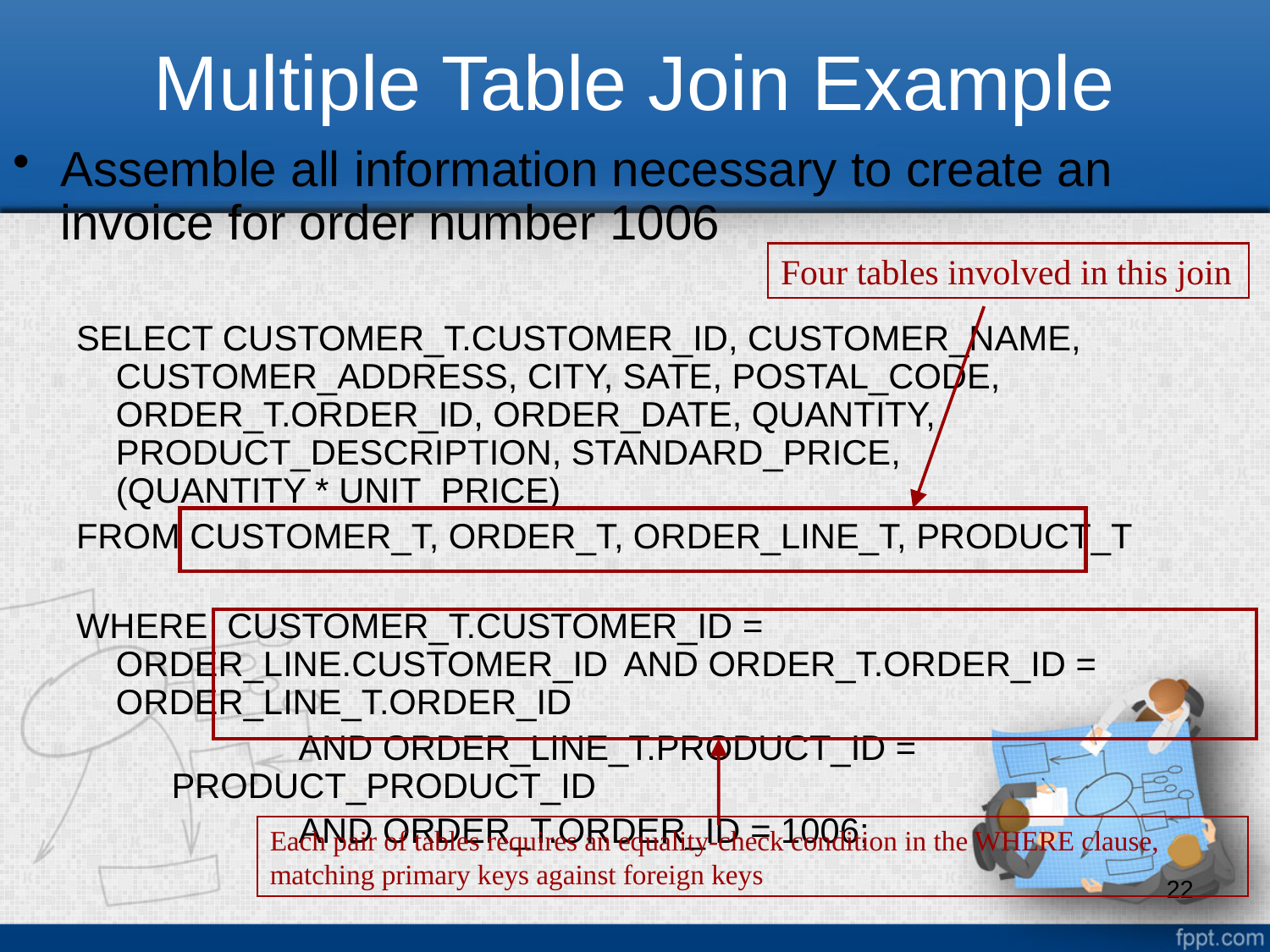

# Multiple Table Join Example
Assemble all information necessary to create an invoice for order number 1006

SELECT CUSTOMER_T.CUSTOMER_ID, CUSTOMER_NAME, CUSTOMER_ADDRESS, CITY, SATE, POSTAL_CODE, ORDER_T.ORDER_ID, ORDER_DATE, QUANTITY, PRODUCT_DESCRIPTION, STANDARD_PRICE,                         (QUANTITY * UNIT_PRICE)
FROM CUSTOMER_T, ORDER_T, ORDER_LINE_T, PRODUCT_T

WHERE  CUSTOMER_T.CUSTOMER_ID = ORDER_LINE.CUSTOMER_ID 	AND ORDER_T.ORDER_ID = ORDER_LINE_T.ORDER_ID
		AND ORDER_LINE_T.PRODUCT_ID = PRODUCT_PRODUCT_ID
		AND ORDER_T.ORDER_ID = 1006;
Four tables involved in this join

Each pair of tables requires an equality-check condition in the WHERE clause, matching primary keys against foreign keys
22